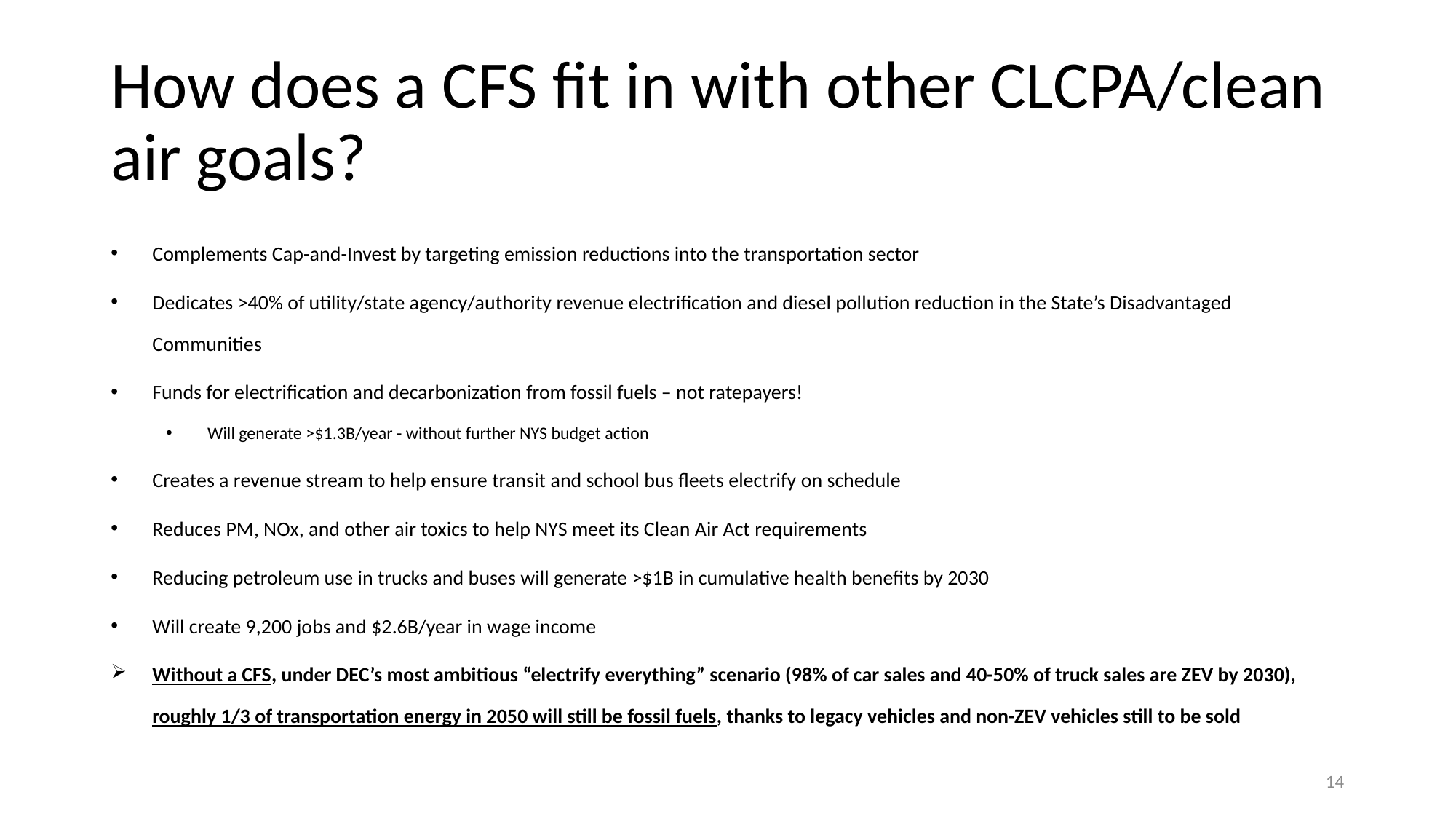

# How does a CFS fit in with other CLCPA/clean air goals?
Complements Cap-and-Invest by targeting emission reductions into the transportation sector
Dedicates >40% of utility/state agency/authority revenue electrification and diesel pollution reduction in the State’s Disadvantaged Communities
Funds for electrification and decarbonization from fossil fuels – not ratepayers!
Will generate >$1.3B/year - without further NYS budget action
Creates a revenue stream to help ensure transit and school bus fleets electrify on schedule
Reduces PM, NOx, and other air toxics to help NYS meet its Clean Air Act requirements
Reducing petroleum use in trucks and buses will generate >$1B in cumulative health benefits by 2030
Will create 9,200 jobs and $2.6B/year in wage income
Without a CFS, under DEC’s most ambitious “electrify everything” scenario (98% of car sales and 40-50% of truck sales are ZEV by 2030), roughly 1/3 of transportation energy in 2050 will still be fossil fuels, thanks to legacy vehicles and non-ZEV vehicles still to be sold

14